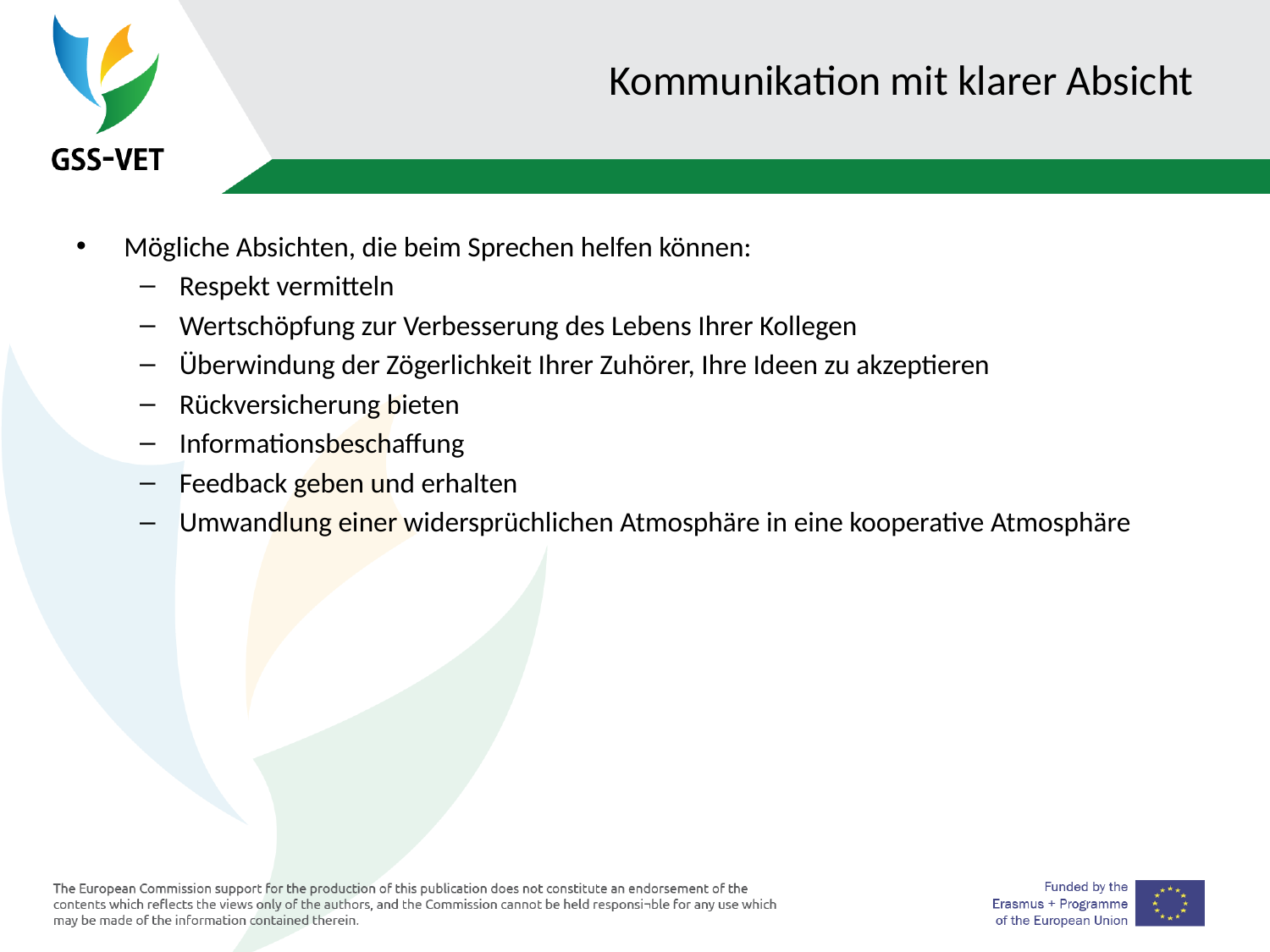

# Kommunikation mit klarer Absicht
Mögliche Absichten, die beim Sprechen helfen können:
Respekt vermitteln
Wertschöpfung zur Verbesserung des Lebens Ihrer Kollegen
Überwindung der Zögerlichkeit Ihrer Zuhörer, Ihre Ideen zu akzeptieren
Rückversicherung bieten
Informationsbeschaffung
Feedback geben und erhalten
Umwandlung einer widersprüchlichen Atmosphäre in eine kooperative Atmosphäre